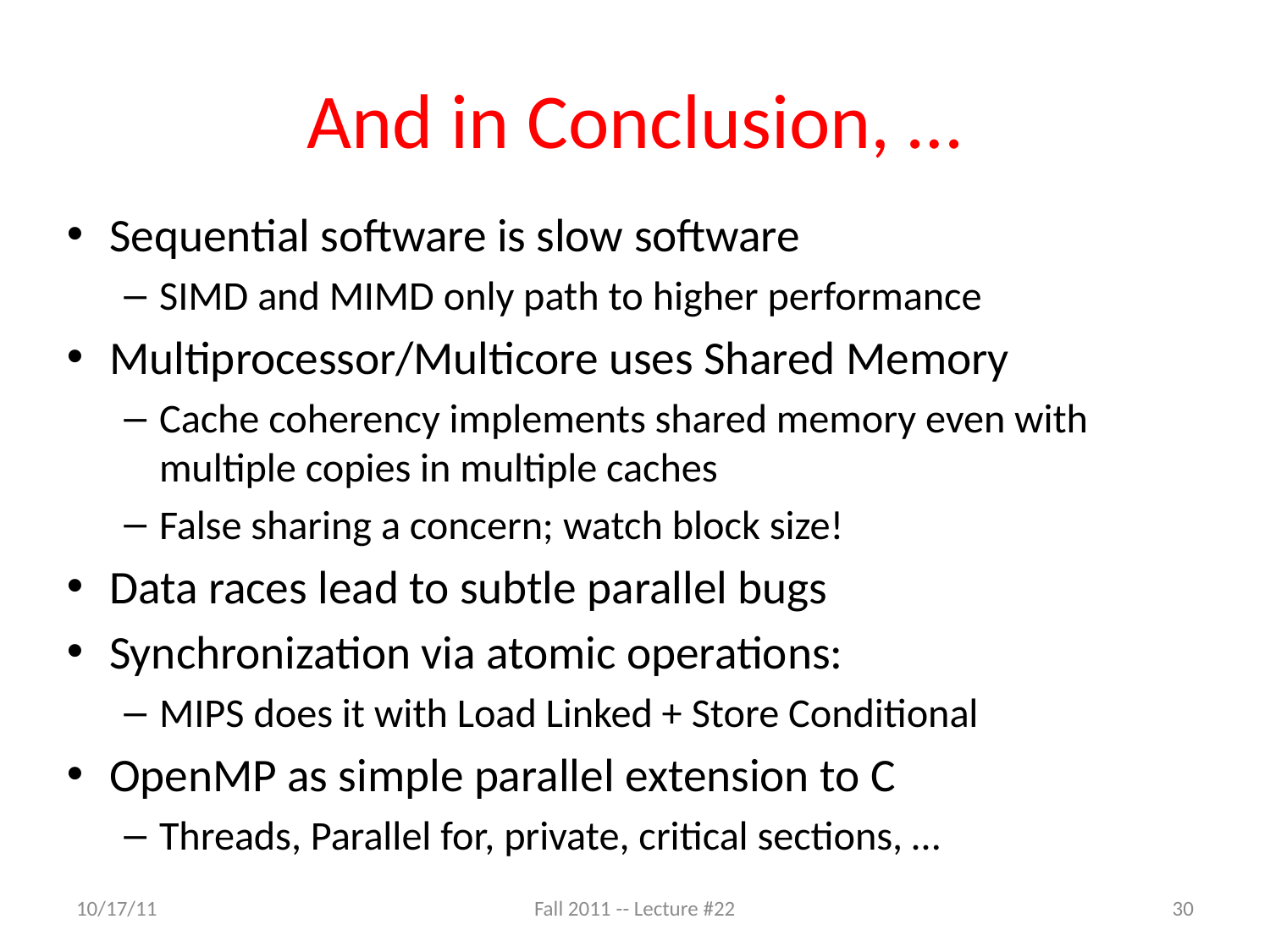

# And in Conclusion, …
Sequential software is slow software
SIMD and MIMD only path to higher performance
Multiprocessor/Multicore uses Shared Memory
Cache coherency implements shared memory even with multiple copies in multiple caches
False sharing a concern; watch block size!
Data races lead to subtle parallel bugs
Synchronization via atomic operations:
MIPS does it with Load Linked + Store Conditional
OpenMP as simple parallel extension to C
Threads, Parallel for, private, critical sections, …

10/17/11
Fall 2011 -- Lecture #22
30